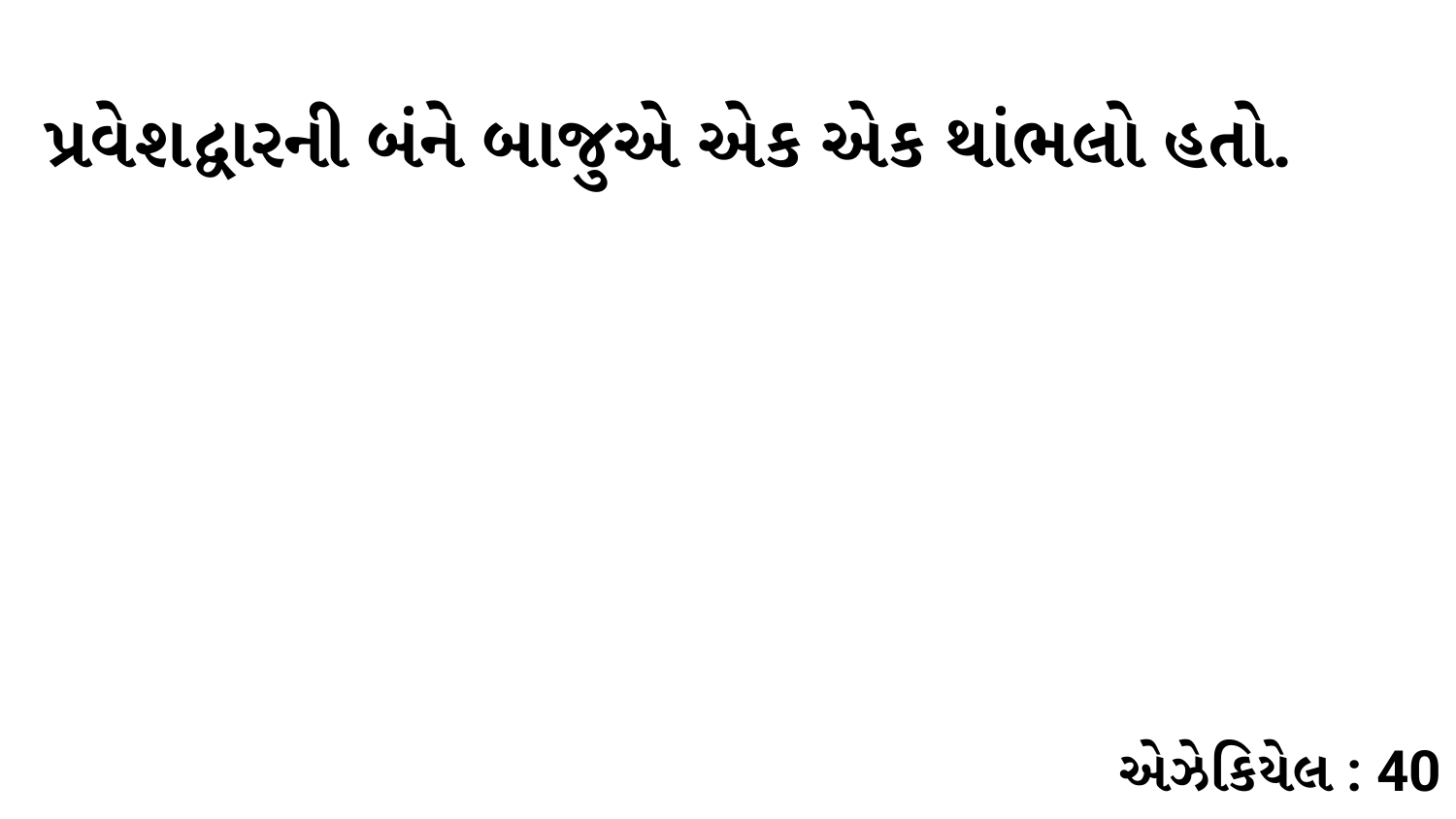

પ્રવેશદ્વારની બંને બાજુએ એક એક થાંભલો હતો.
એઝેકિયેલ : 40